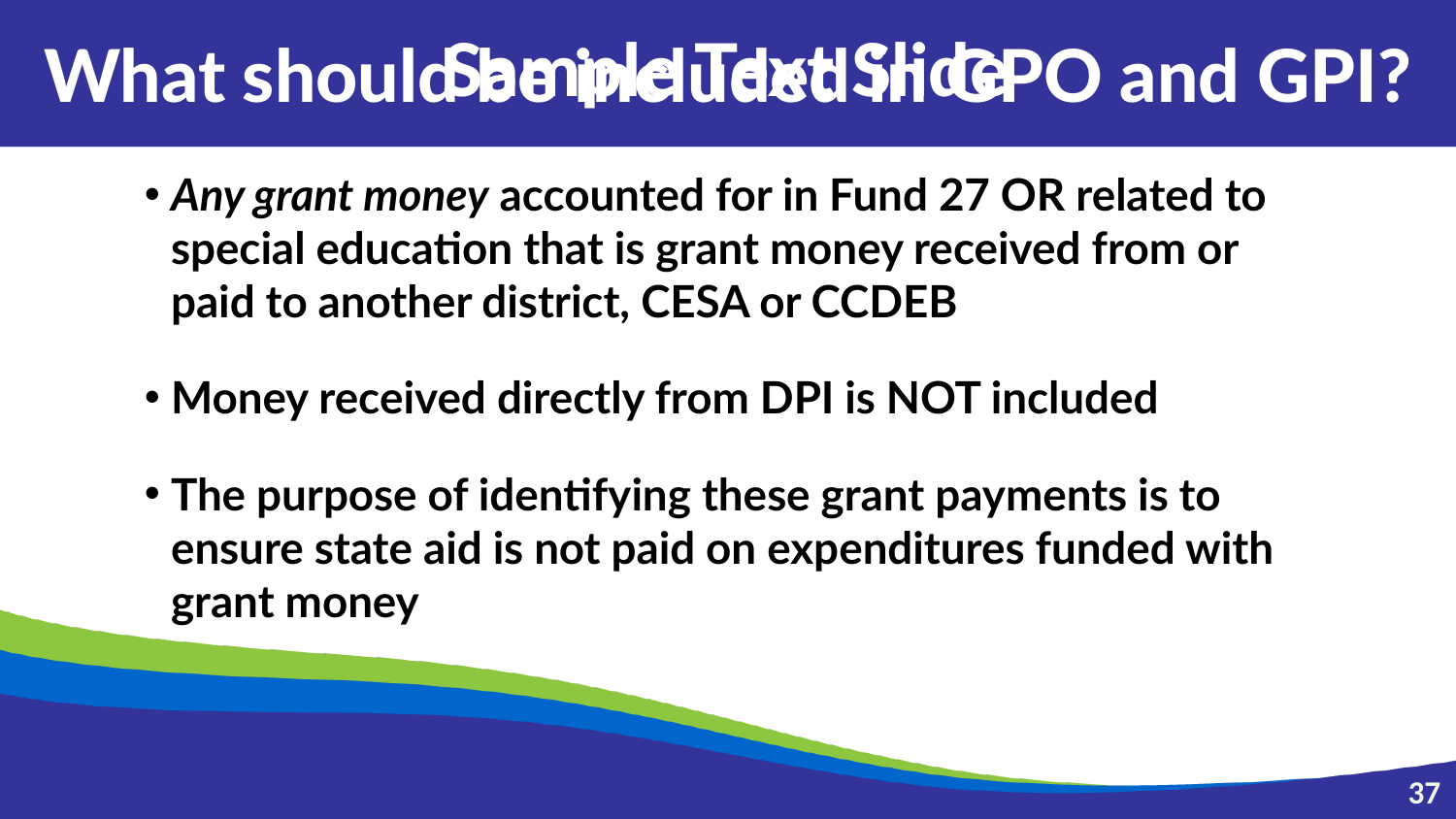

Sample Text Slide
What should be included in GPO and GPI?
Any grant money accounted for in Fund 27 OR related to special education that is grant money received from or paid to another district, CESA or CCDEB

Money received directly from DPI is NOT included

The purpose of identifying these grant payments is to ensure state aid is not paid on expenditures funded with grant money

37